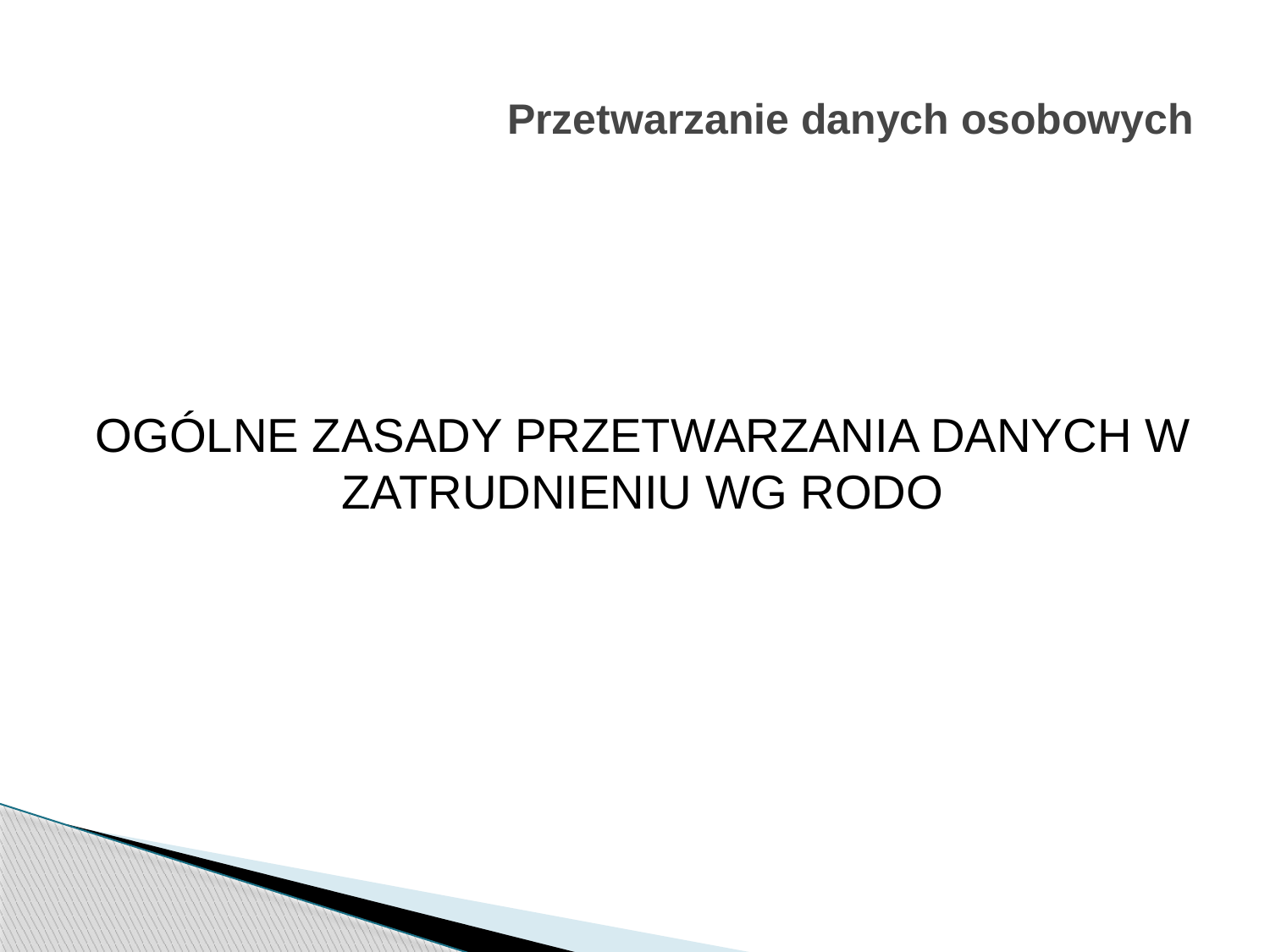

# Przetwarzanie danych osobowych

OGÓLNE ZASADY PRZETWARZANIA DANYCH W ZATRUDNIENIU WG RODO